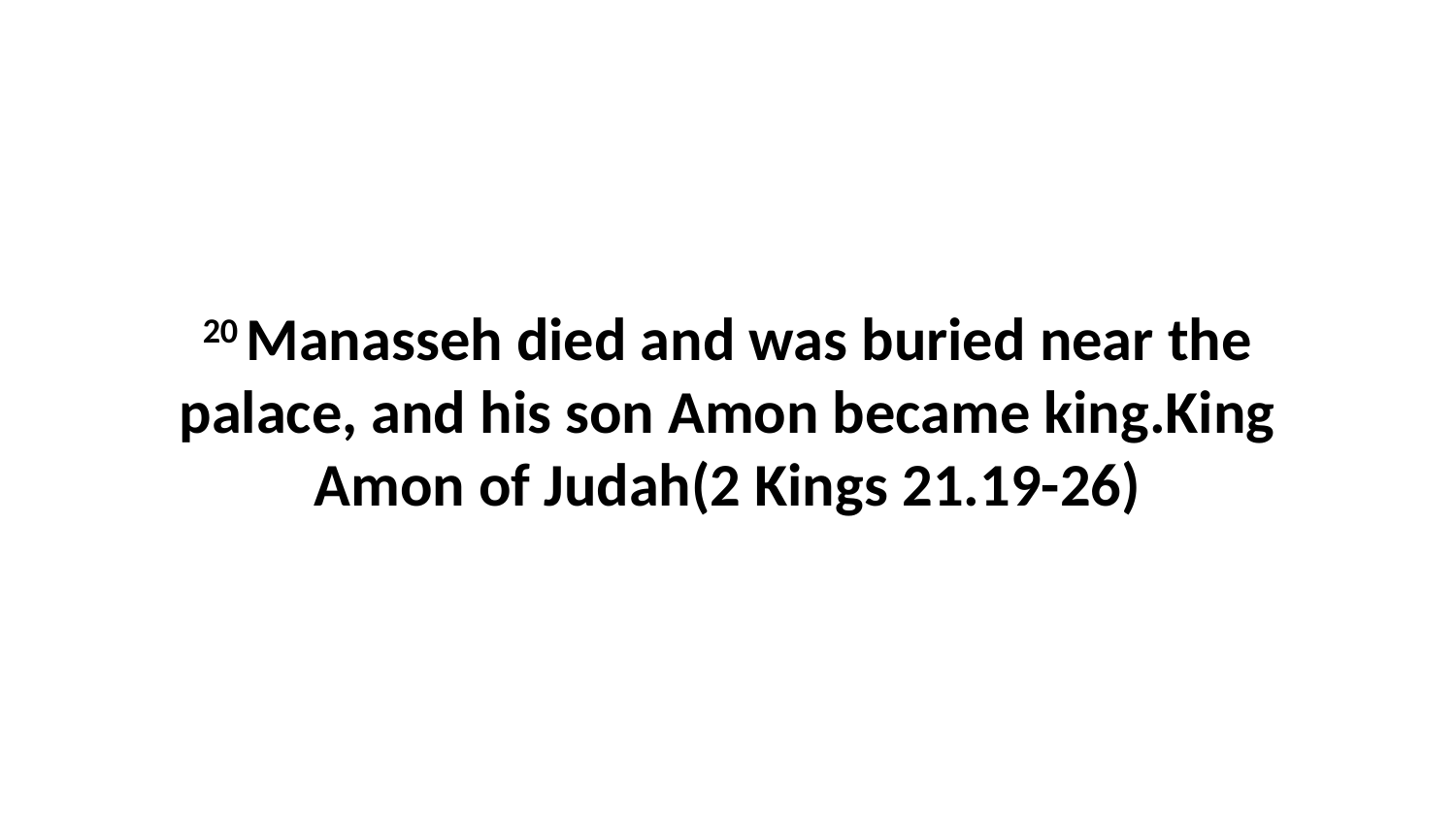

20 Manasseh died and was buried near the palace, and his son Amon became king.King Amon of Judah(2 Kings 21.19-26)